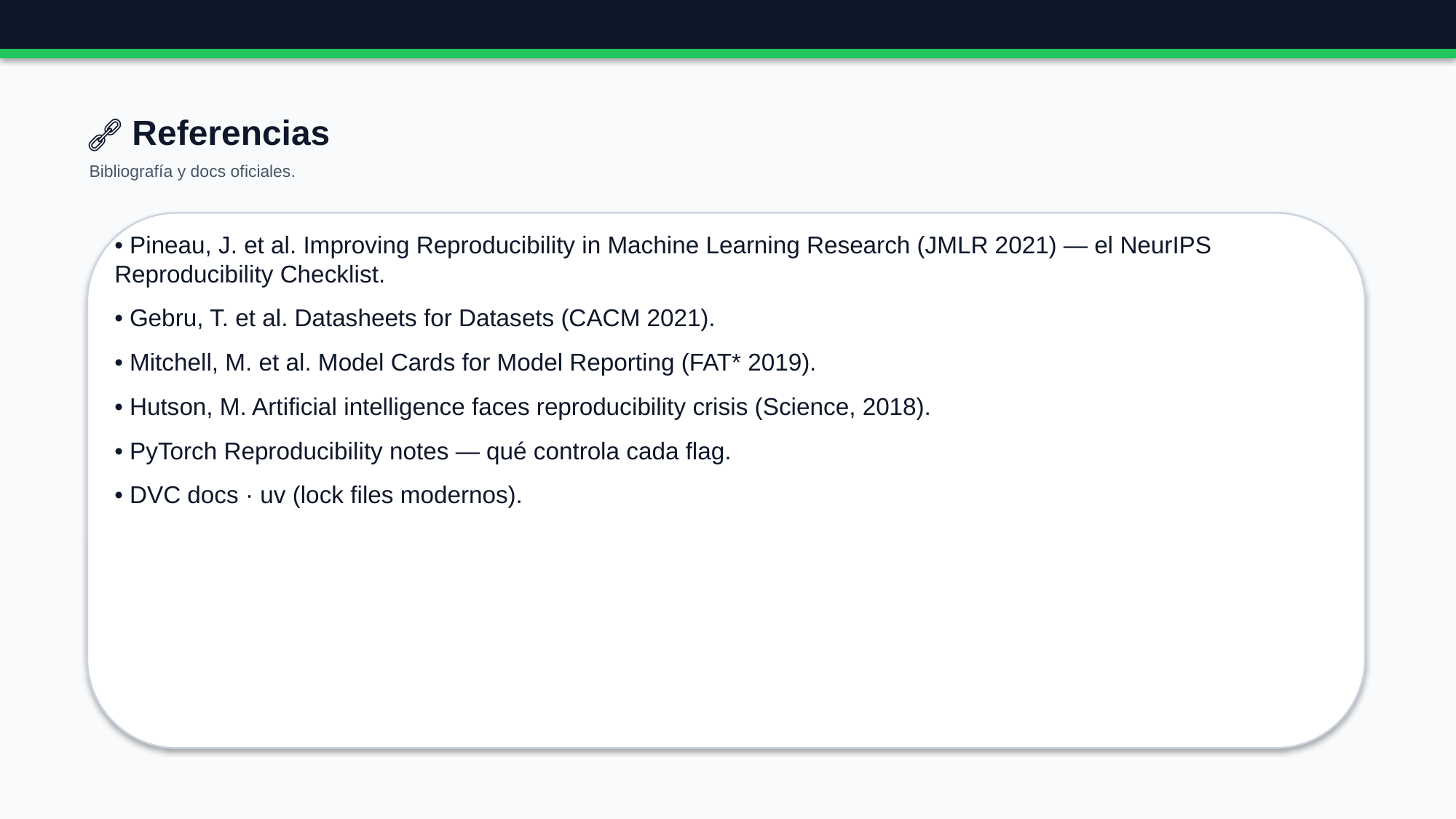

🔗 Referencias
Bibliografía y docs oficiales.

• Pineau, J. et al. Improving Reproducibility in Machine Learning Research (JMLR 2021) — el NeurIPS Reproducibility Checklist.
• Gebru, T. et al. Datasheets for Datasets (CACM 2021).
• Mitchell, M. et al. Model Cards for Model Reporting (FAT* 2019).
• Hutson, M. Artificial intelligence faces reproducibility crisis (Science, 2018).
• PyTorch Reproducibility notes — qué controla cada flag.
• DVC docs · uv (lock files modernos).